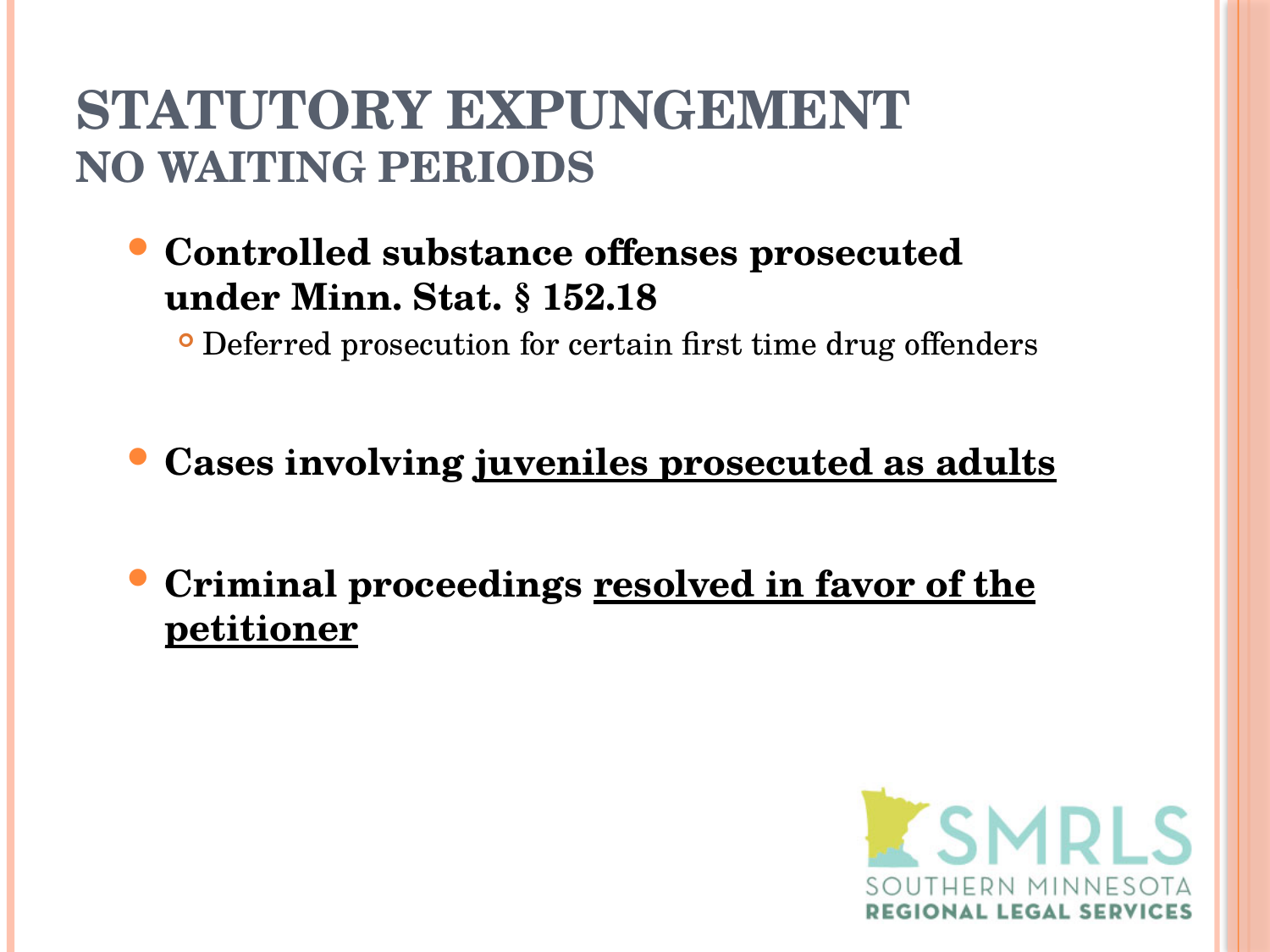

# Statutory Expungement No Waiting Periods
Controlled substance offenses prosecuted under Minn. Stat. § 152.18
Deferred prosecution for certain first time drug offenders

Cases involving juveniles prosecuted as adults

Criminal proceedings resolved in favor of the petitioner